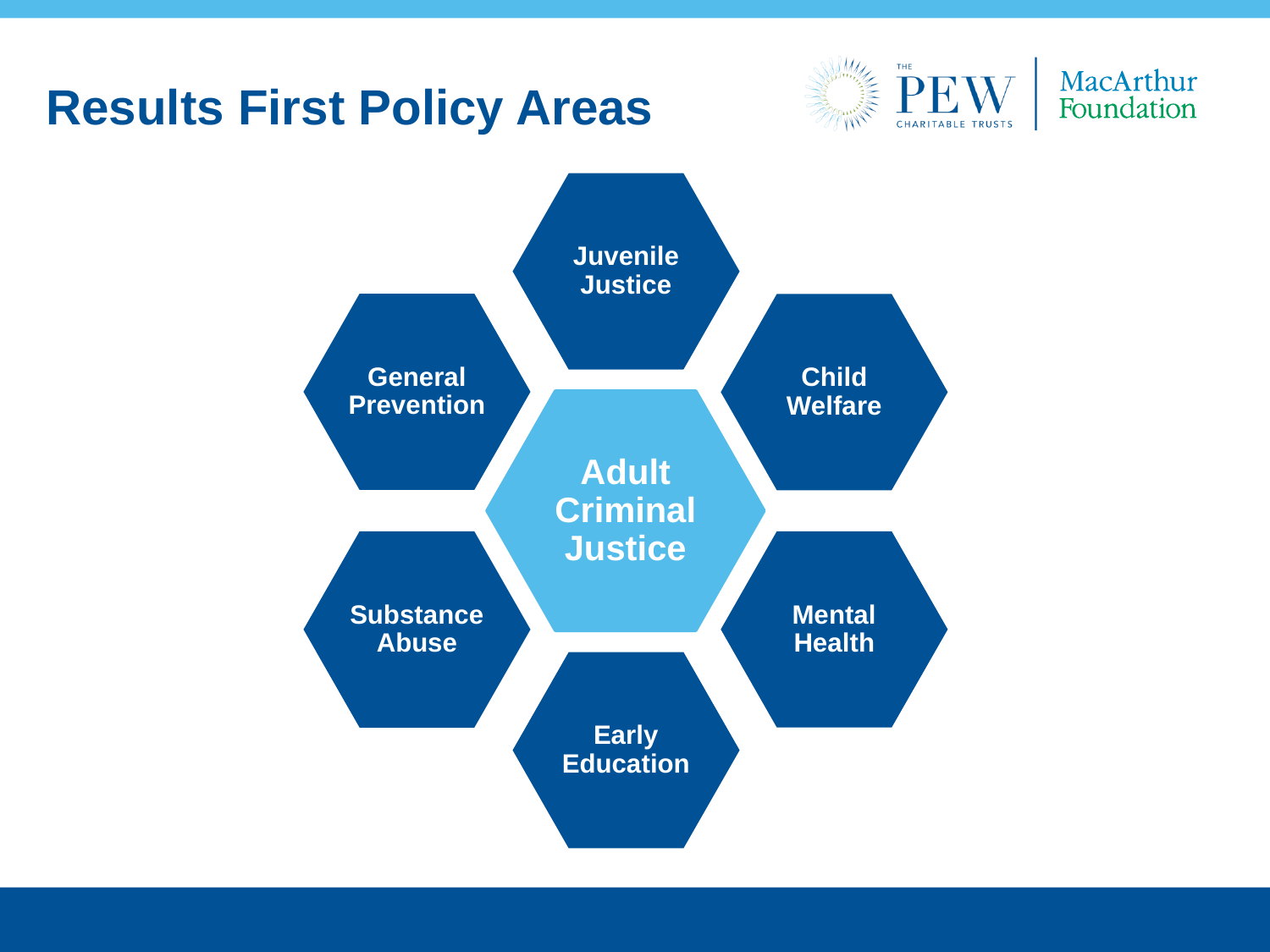

# Results First Policy Areas
Adult Criminal Justice
Juvenile Justice
Child Welfare
Mental Health
Early Education
Substance Abuse
General Prevention